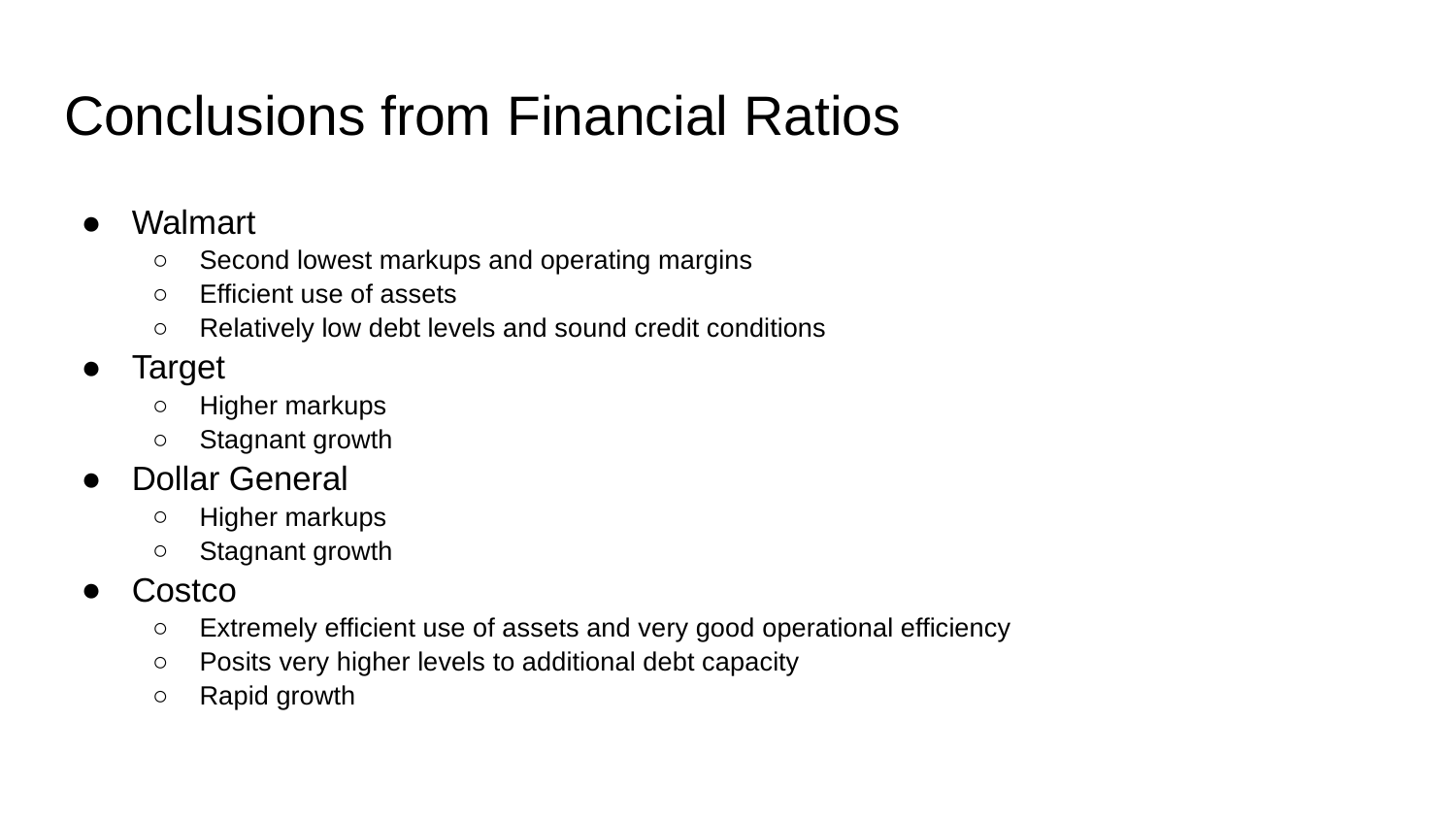

# Conclusions from Financial Ratios
Walmart
Second lowest markups and operating margins
Efficient use of assets
Relatively low debt levels and sound credit conditions
Target
Higher markups
Stagnant growth
Dollar General
Higher markups
Stagnant growth
Costco
Extremely efficient use of assets and very good operational efficiency
Posits very higher levels to additional debt capacity
Rapid growth